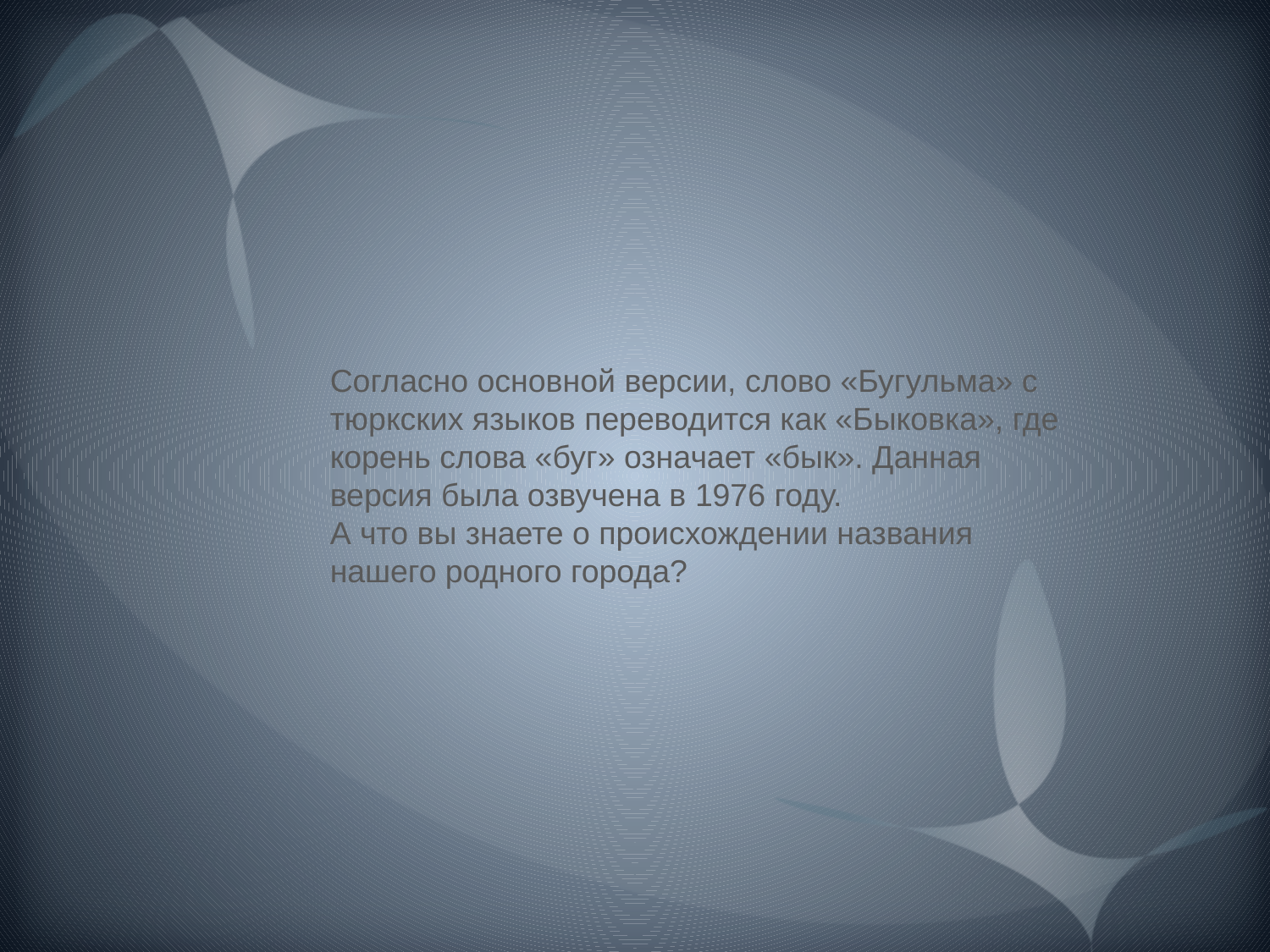

Согласно основной версии, слово «Бугульма» с тюркских языков переводится как «Быковка», где корень слова «буг» означает «бык». Данная версия была озвучена в 1976 году.
А что вы знаете о происхождении названия нашего родного города?